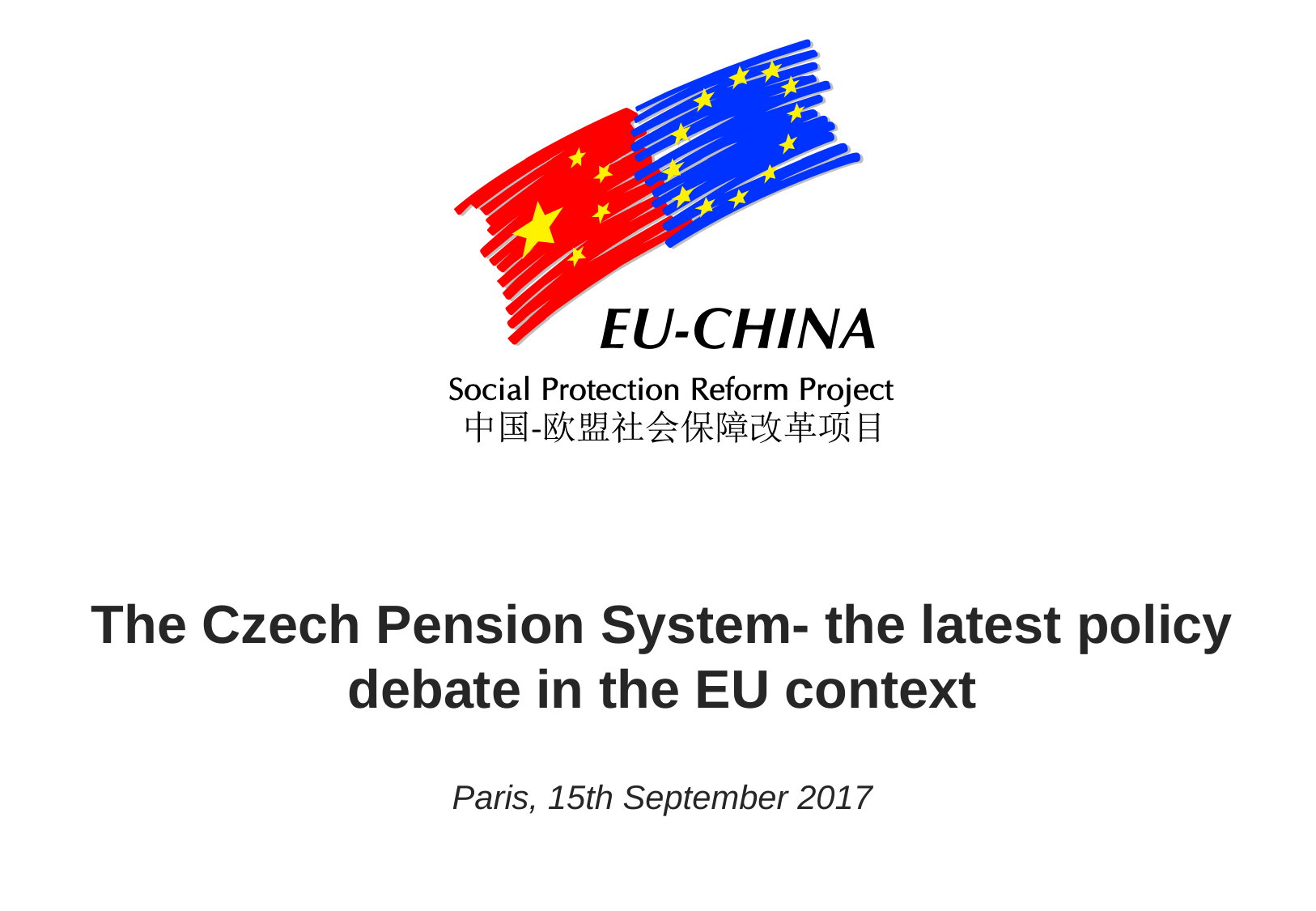

The Czech Pension System- the latest policy debate in the EU context

Paris, 15th September 2017